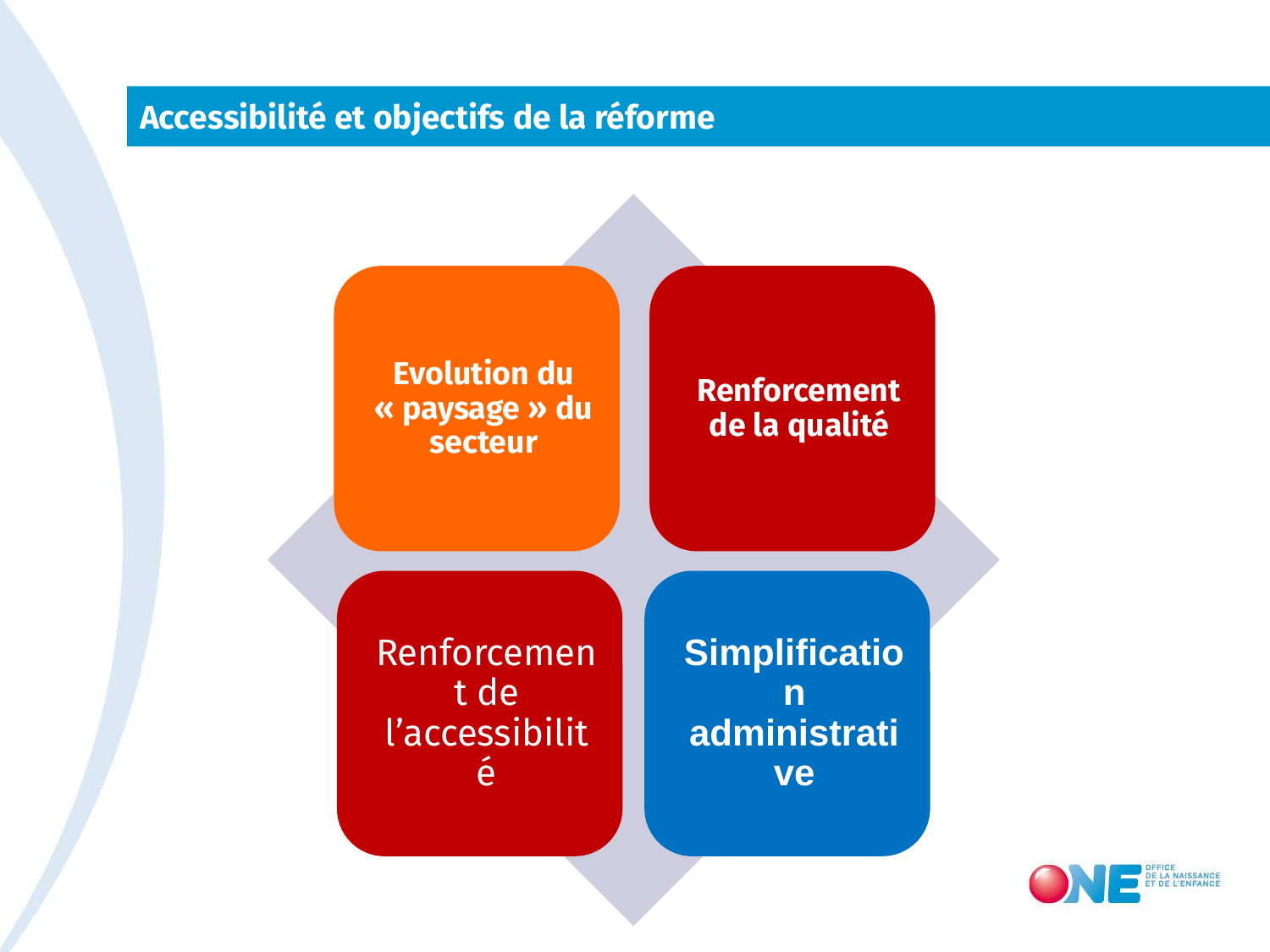

# Accessibilité et objectifs de la réforme

Evolution du « paysage » du secteur
Renforcement de la qualité
Renforcement de l’accessibilité
Simplification administrative